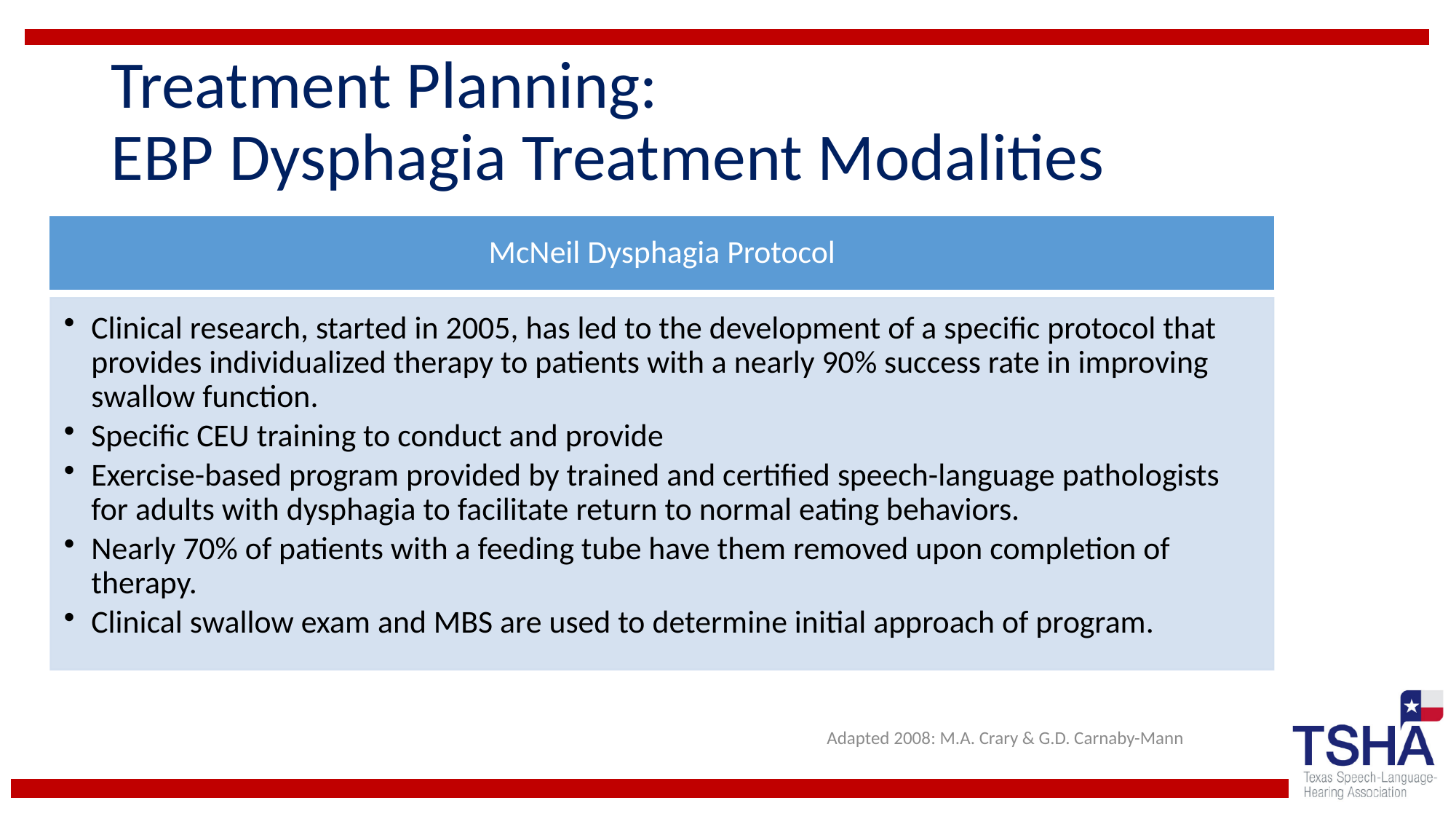

# Treatment Planning: EBP Dysphagia Treatment Modalities
McNeil Dysphagia Protocol
Clinical research, started in 2005, has led to the development of a specific protocol that provides individualized therapy to patients with a nearly 90% success rate in improving swallow function.
Specific CEU training to conduct and provide
Exercise-based program provided by trained and certified speech-language pathologists for adults with dysphagia to facilitate return to normal eating behaviors.
Nearly 70% of patients with a feeding tube have them removed upon completion of therapy.
Clinical swallow exam and MBS are used to determine initial approach of program.
Adapted 2008: M.A. Crary & G.D. Carnaby-Mann